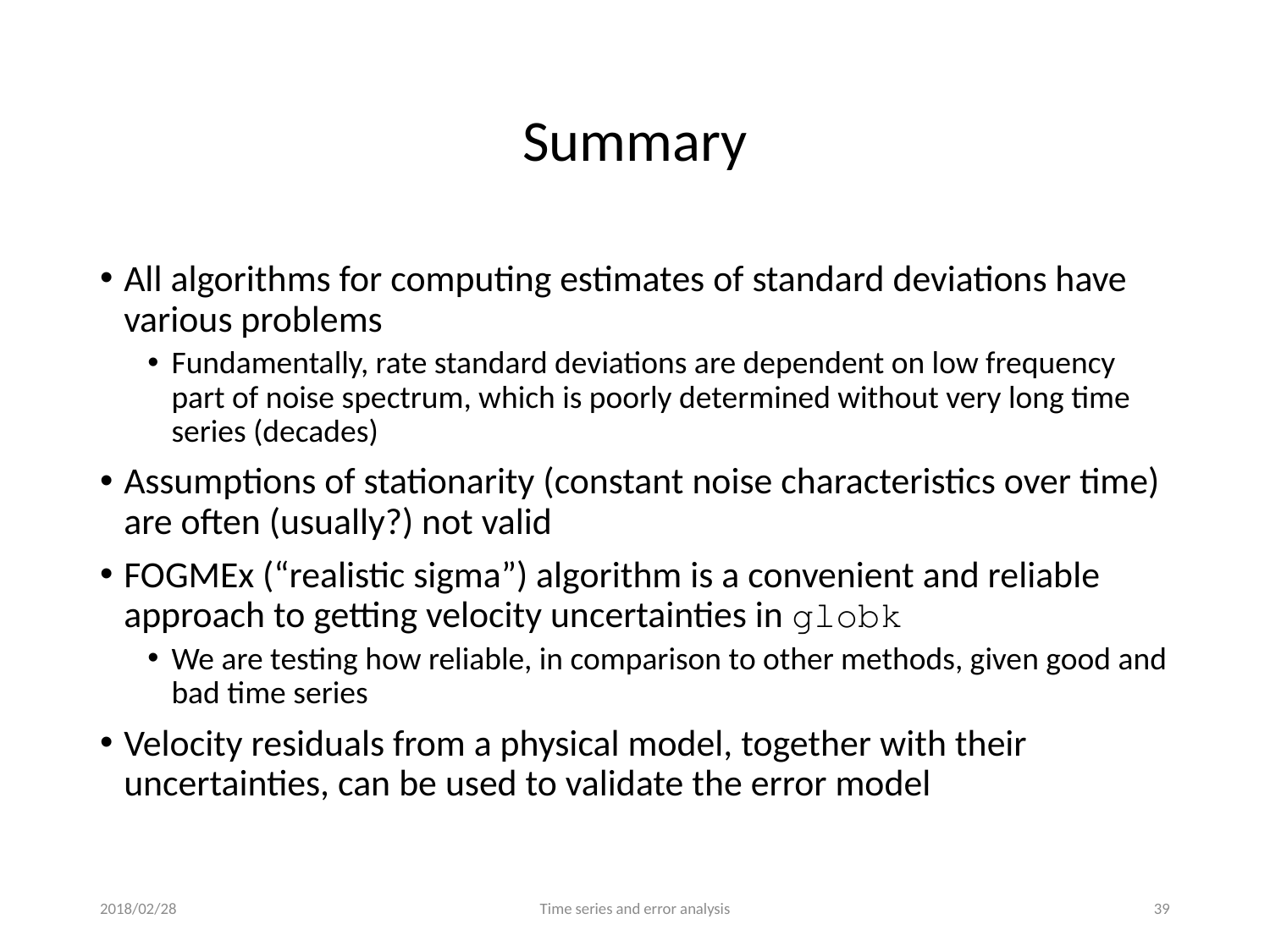

# Summary
All algorithms for computing estimates of standard deviations have various problems
Fundamentally, rate standard deviations are dependent on low frequency part of noise spectrum, which is poorly determined without very long time series (decades)
Assumptions of stationarity (constant noise characteristics over time) are often (usually?) not valid
FOGMEx (“realistic sigma”) algorithm is a convenient and reliable approach to getting velocity uncertainties in globk
We are testing how reliable, in comparison to other methods, given good and bad time series
Velocity residuals from a physical model, together with their uncertainties, can be used to validate the error model

2018/02/28
Time series and error analysis
39